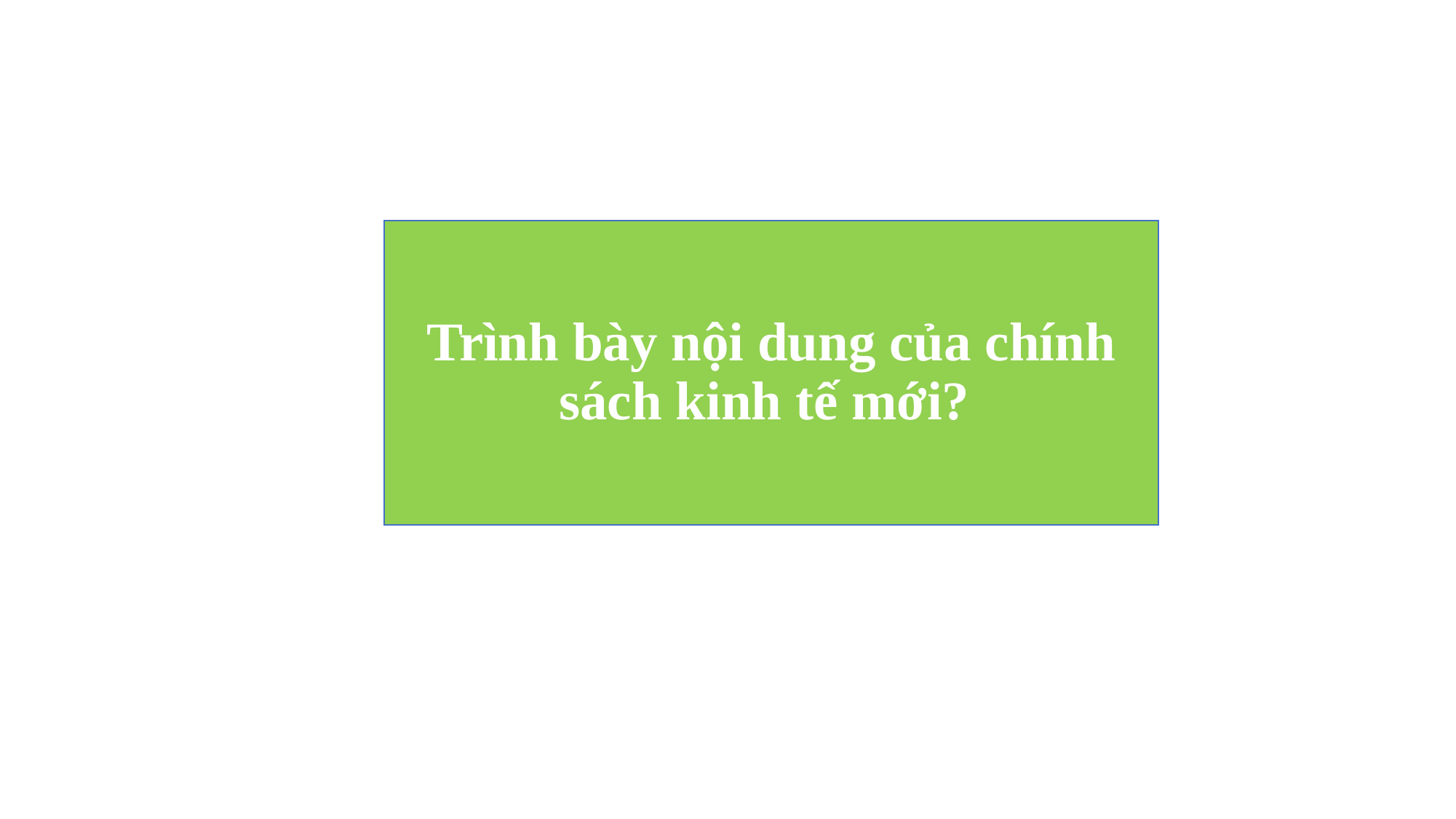

#

Trình bày nội dung của chính sách kinh tế mới?